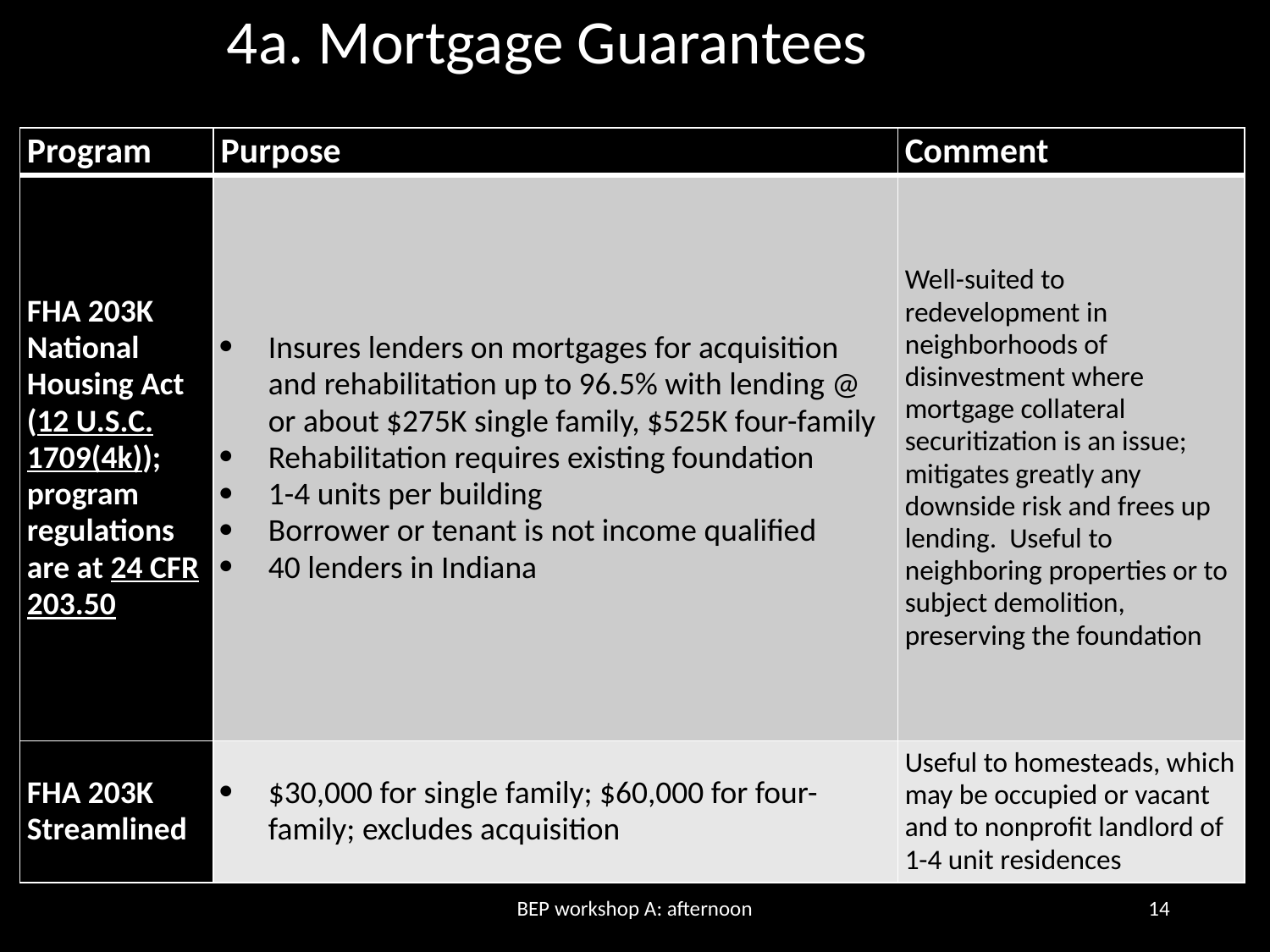

# 4a. Mortgage Guarantees
| Program | Purpose | Comment |
| --- | --- | --- |
| FHA 203K National Housing Act (12 U.S.C. 1709(4k)); program regulations are at 24 CFR 203.50 | Insures lenders on mortgages for acquisition and rehabilitation up to 96.5% with lending @ or about $275K single family, $525K four-family Rehabilitation requires existing foundation 1-4 units per building Borrower or tenant is not income qualified 40 lenders in Indiana | Well-suited to redevelopment in neighborhoods of disinvestment where mortgage collateral securitization is an issue; mitigates greatly any downside risk and frees up lending. Useful to neighboring properties or to subject demolition, preserving the foundation |
| FHA 203K Streamlined | $30,000 for single family; $60,000 for four-family; excludes acquisition | Useful to homesteads, which may be occupied or vacant and to nonprofit landlord of 1-4 unit residences |
BEP workshop A: afternoon
14